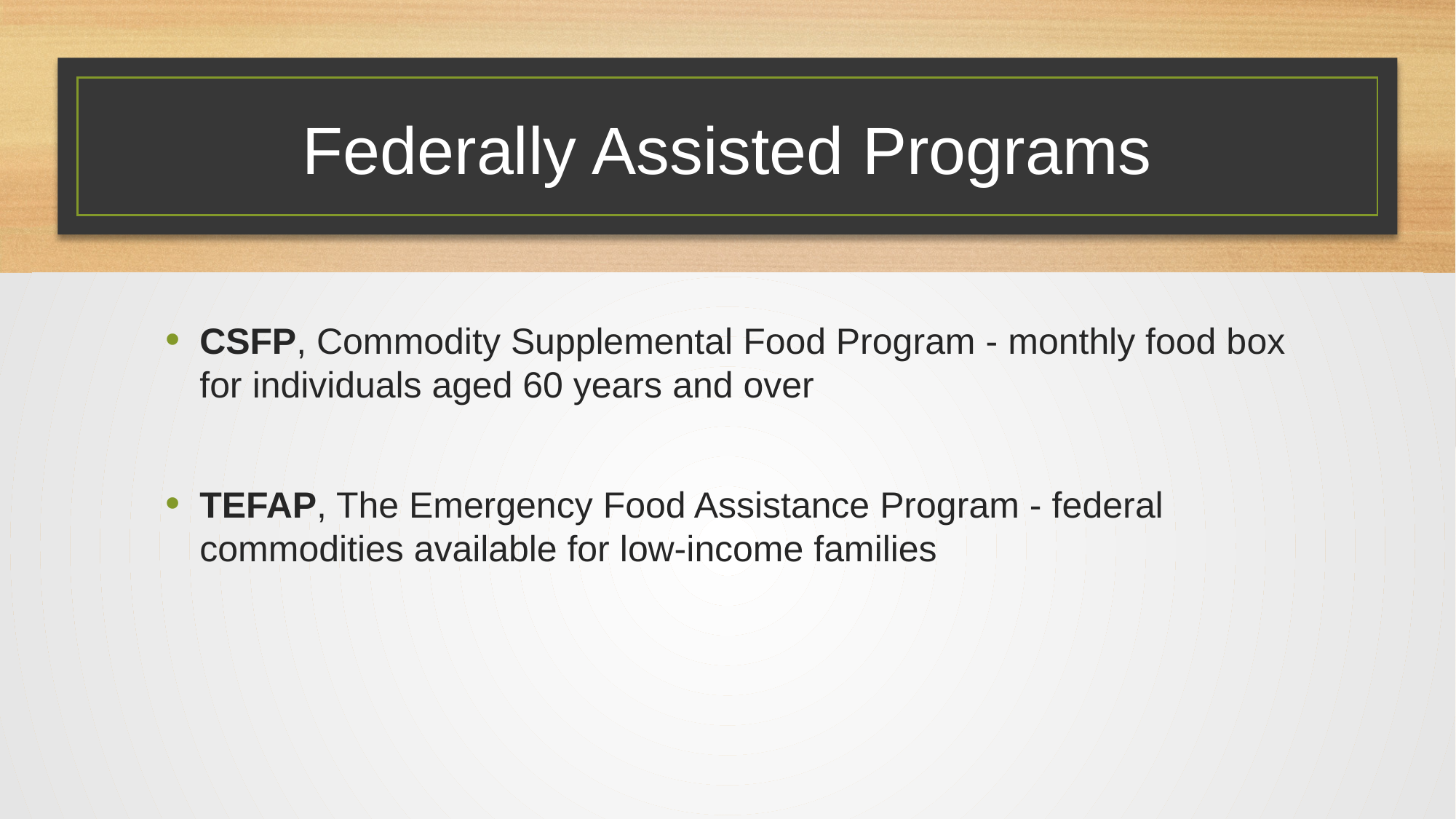

# Federally Assisted Programs

CSFP, Commodity Supplemental Food Program - monthly food box for individuals aged 60 years and over

TEFAP, The Emergency Food Assistance Program - federal commodities available for low-income families